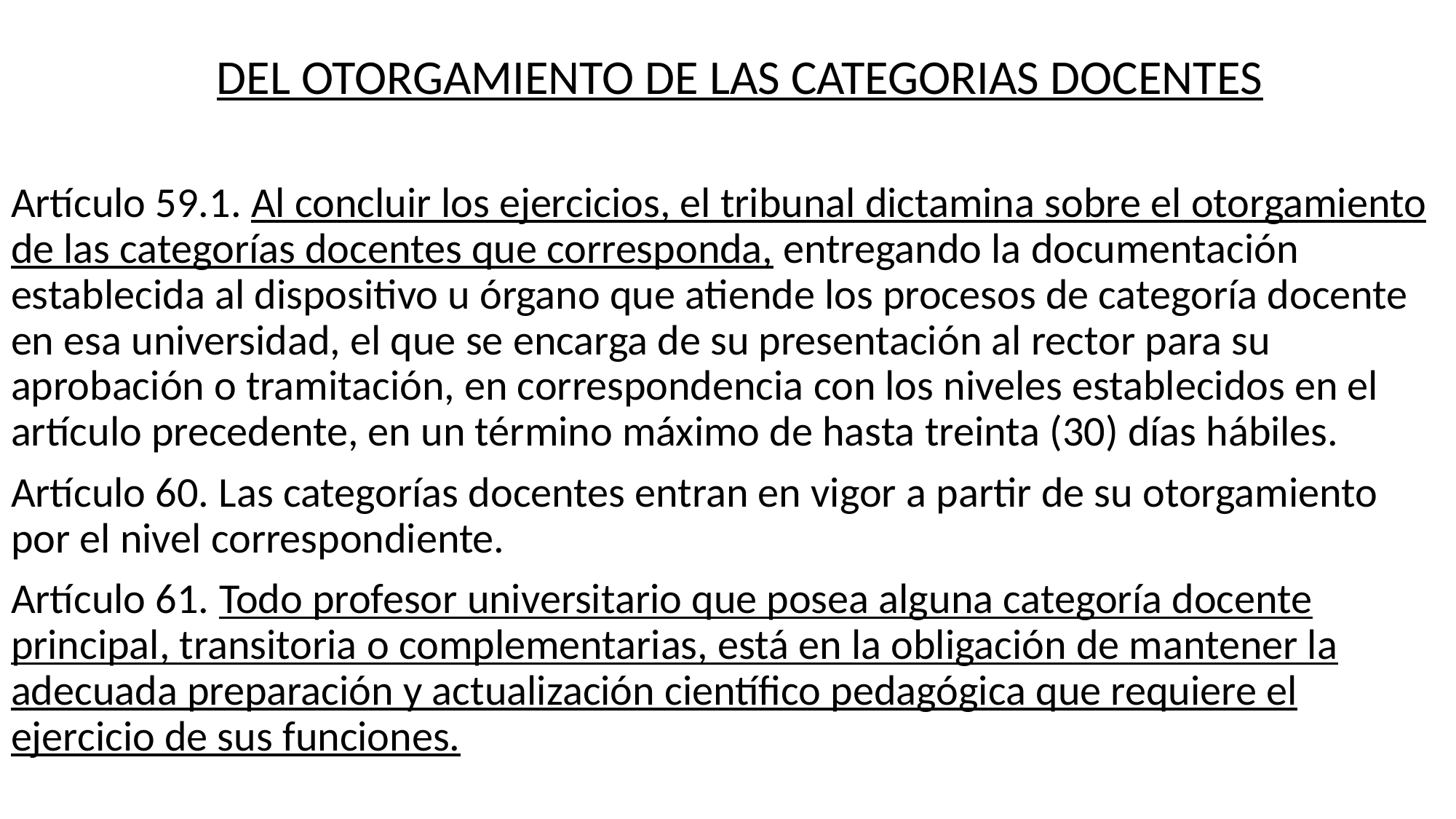

# DEL OTORGAMIENTO DE LAS CATEGORIAS DOCENTES
Artículo 59.1. Al concluir los ejercicios, el tribunal dictamina sobre el otorgamiento de las categorías docentes que corresponda, entregando la documentación establecida al dispositivo u órgano que atiende los procesos de categoría docente en esa universidad, el que se encarga de su presentación al rector para su aprobación o tramitación, en correspondencia con los niveles establecidos en el artículo precedente, en un término máximo de hasta treinta (30) días hábiles.
Artículo 60. Las categorías docentes entran en vigor a partir de su otorgamiento por el nivel correspondiente.
Artículo 61. Todo profesor universitario que posea alguna categoría docente principal, transitoria o complementarias, está en la obligación de mantener la adecuada preparación y actualización científico pedagógica que requiere el ejercicio de sus funciones.